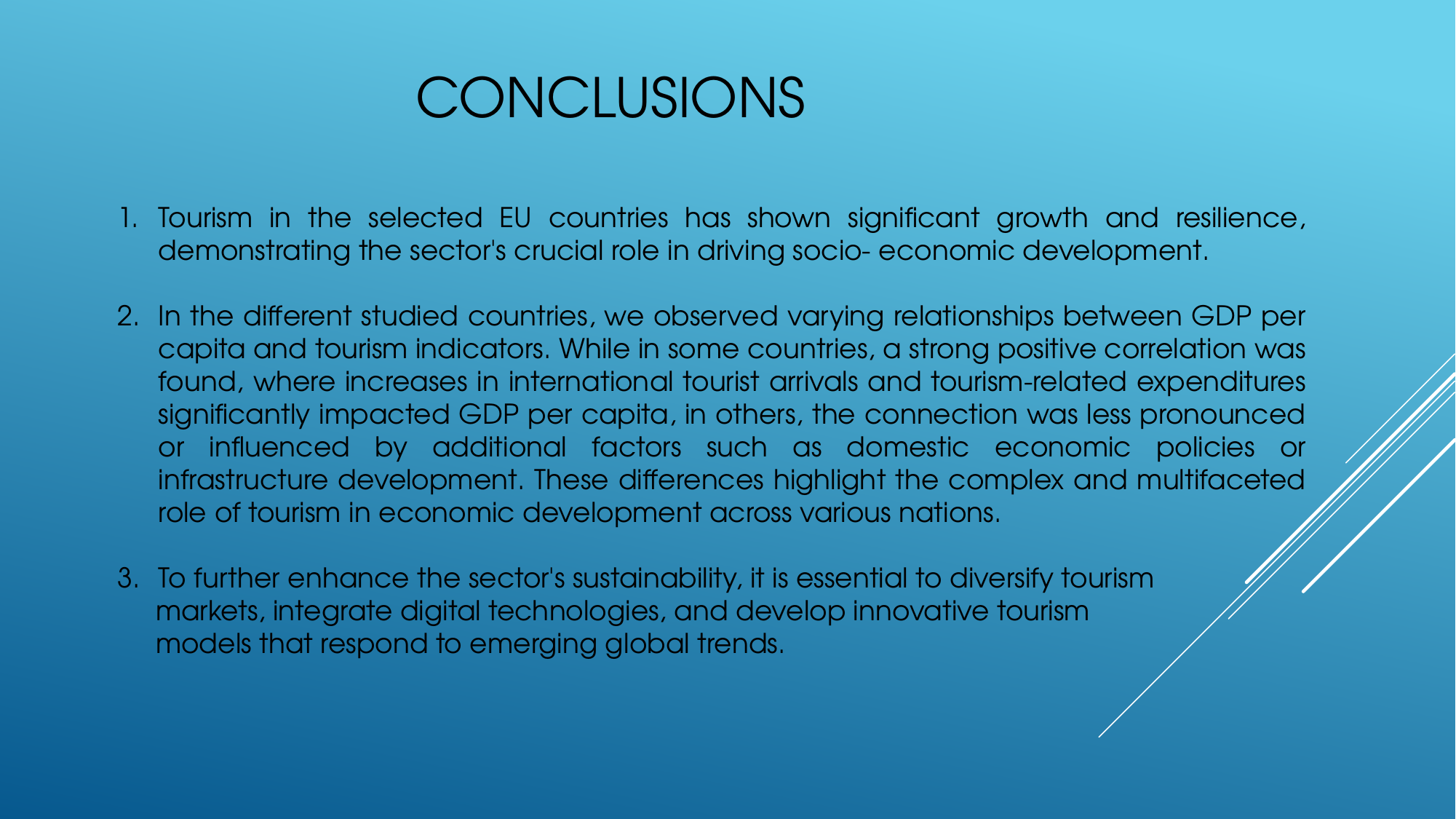

# Conclusions
Tourism in the selected EU countries has shown significant growth and resilience, demonstrating the sector's crucial role in driving socio- economic development.

In the different studied countries, we observed varying relationships between GDP per capita and tourism indicators. While in some countries, a strong positive correlation was found, where increases in international tourist arrivals and tourism-related expenditures significantly impacted GDP per capita, in others, the connection was less pronounced or influenced by additional factors such as domestic economic policies or infrastructure development. These differences highlight the complex and multifaceted role of tourism in economic development across various nations.

To further enhance the sector's sustainability, it is essential to diversify tourism
     markets, integrate digital technologies, and develop innovative tourism
     models that respond to emerging global trends.